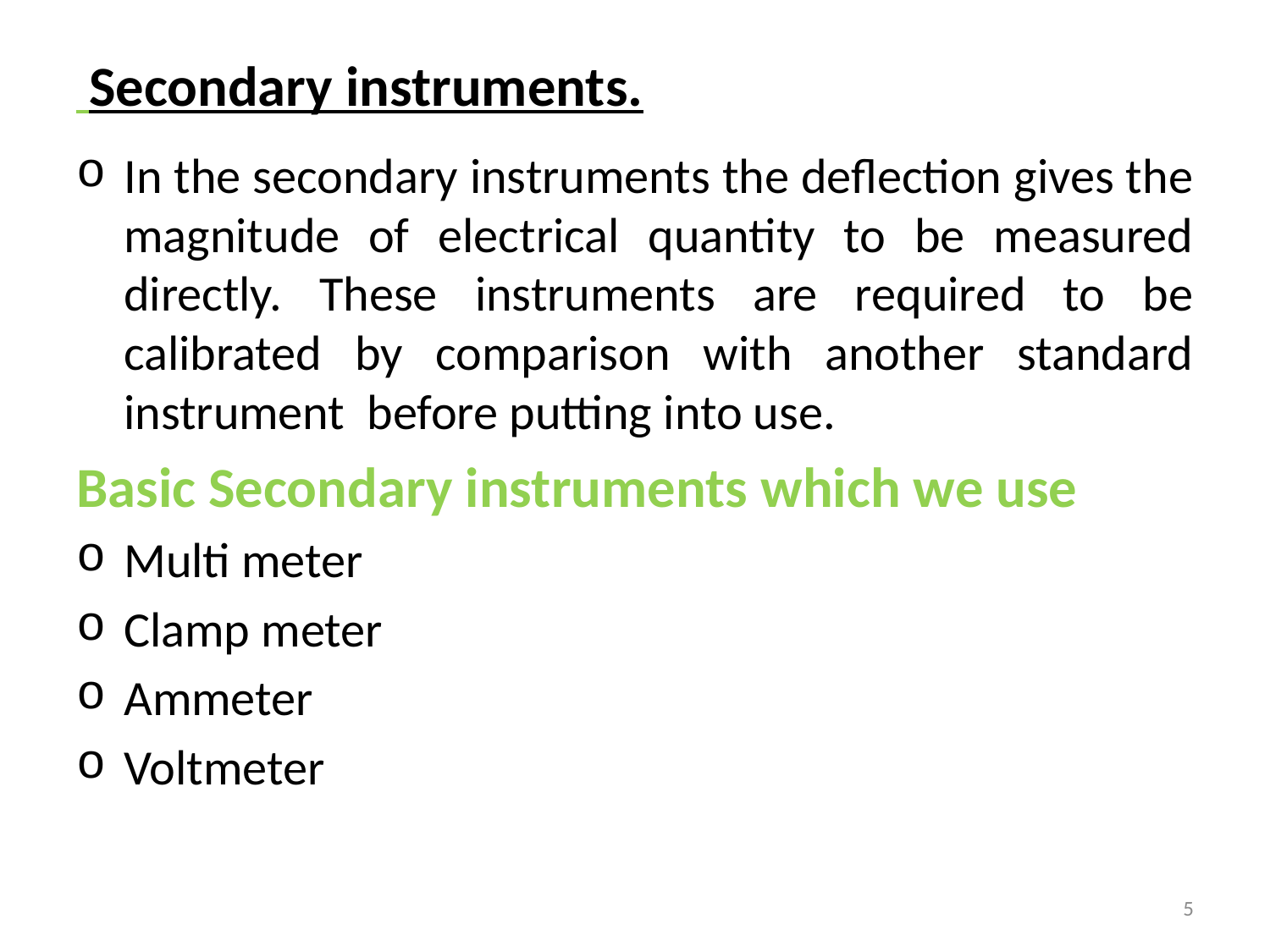

# Secondary instruments.
In the secondary instruments the deflection gives the magnitude of electrical quantity to be measured directly. These instruments are required to be calibrated by comparison with another standard instrument  before putting into use.
Basic Secondary instruments which we use
Multi meter
Clamp meter
Ammeter
Voltmeter

5